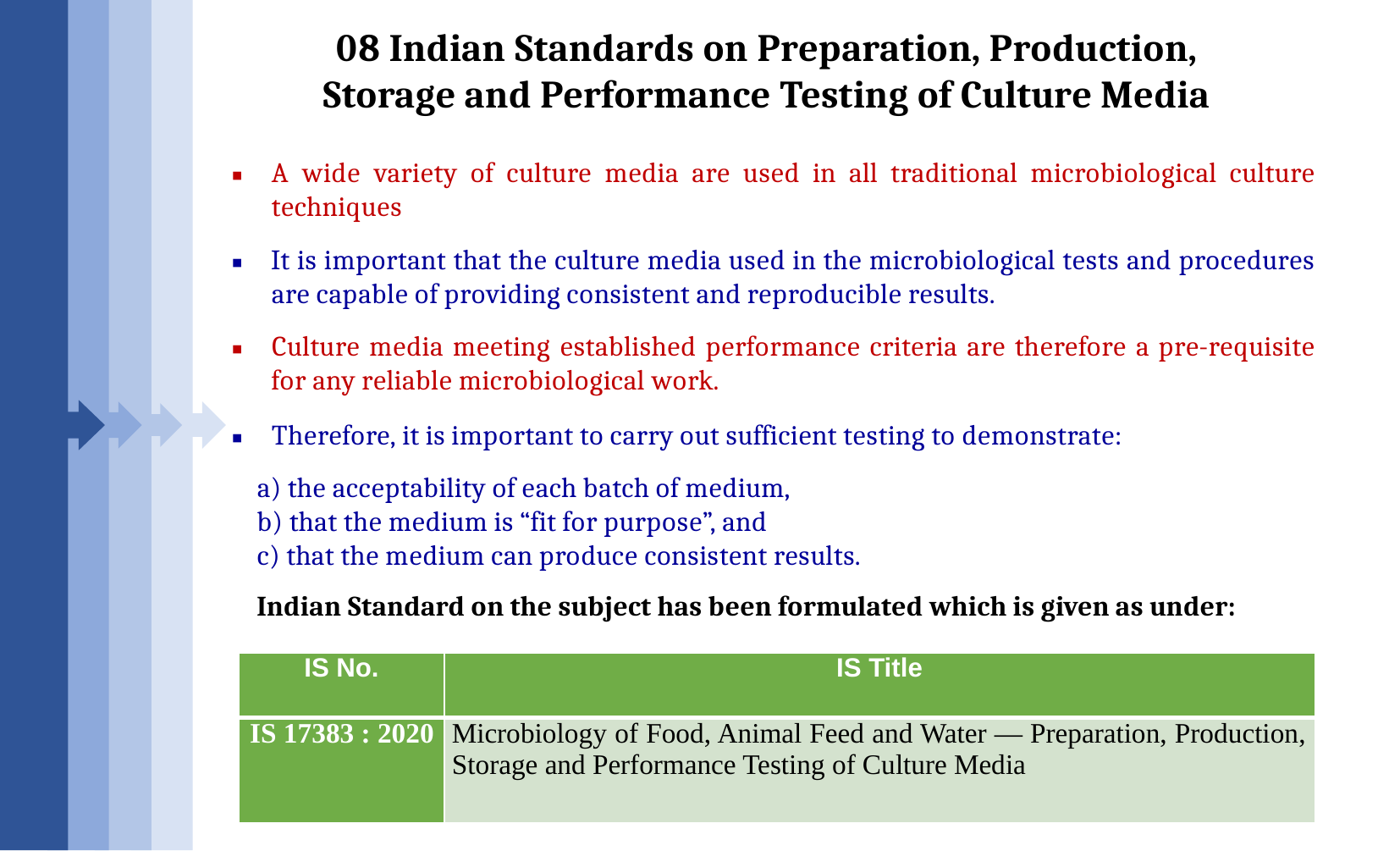

08 Indian Standards on Preparation, Production, Storage and Performance Testing of Culture Media

A wide variety of culture media are used in all traditional microbiological culture techniques

It is important that the culture media used in the microbiological tests and procedures are capable of providing consistent and reproducible results.

Culture media meeting established performance criteria are therefore a pre-requisite for any reliable microbiological work.

Therefore, it is important to carry out sufficient testing to demonstrate:

a) the acceptability of each batch of medium,
b) that the medium is “fit for purpose”, and
c) that the medium can produce consistent results.

Indian Standard on the subject has been formulated which is given as under:

| IS No. | IS Title |
| --- | --- |
| IS 17383 : 2020 | Microbiology of Food, Animal Feed and Water — Preparation, Production, Storage and Performance Testing of Culture Media |